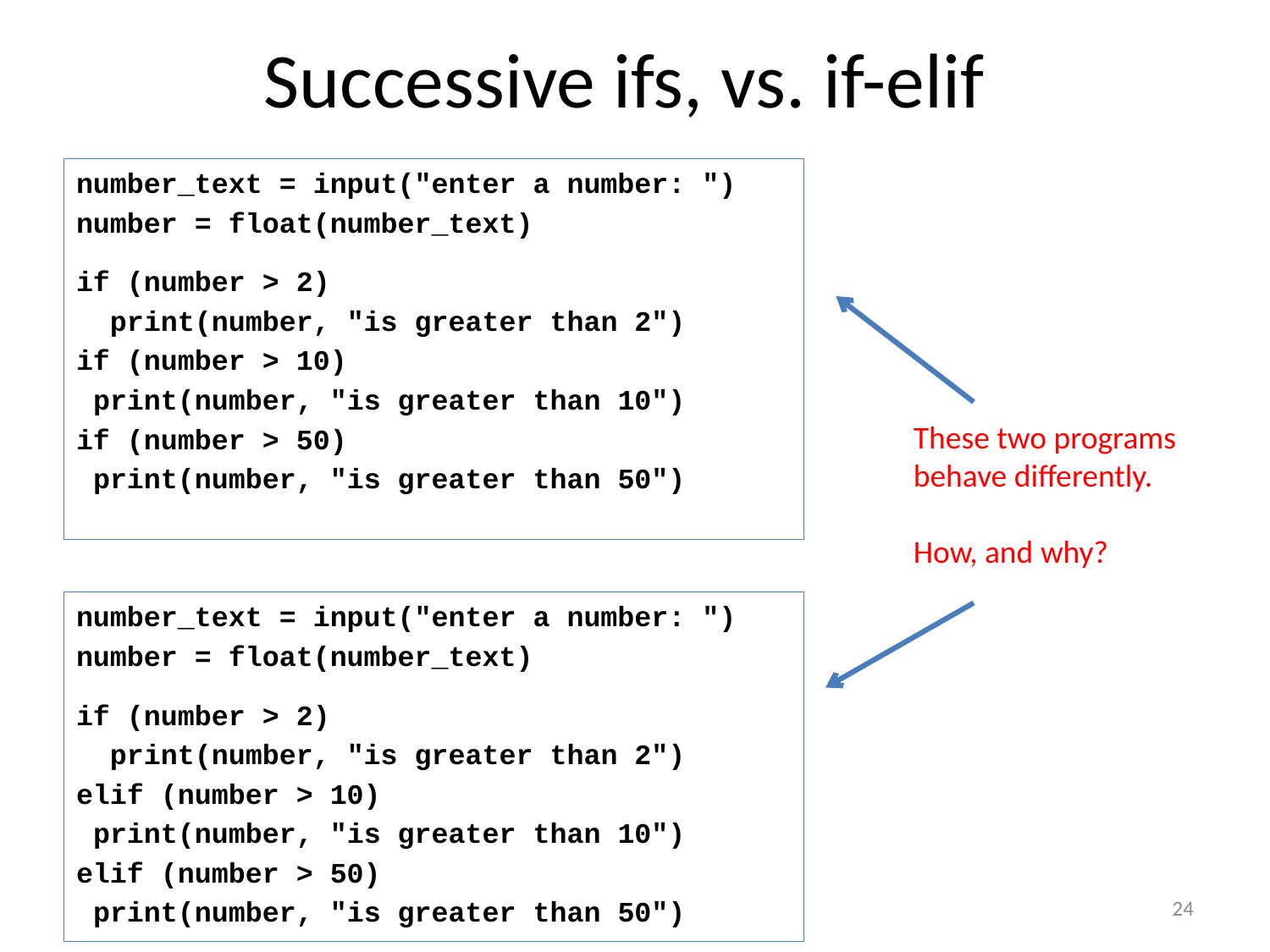

# Successive ifs, vs. if-elif
number_text = input("enter a number: ")
number = float(number_text)

if (number > 2)
  print(number, "is greater than 2")
if (number > 10)
 print(number, "is greater than 10")
if (number > 50)
 print(number, "is greater than 50")

These two programs
behave differently.

How, and why?
number_text = input("enter a number: ")
number = float(number_text)

if (number > 2)
  print(number, "is greater than 2")
elif (number > 10)
 print(number, "is greater than 10")
elif (number > 50)
 print(number, "is greater than 50")

24